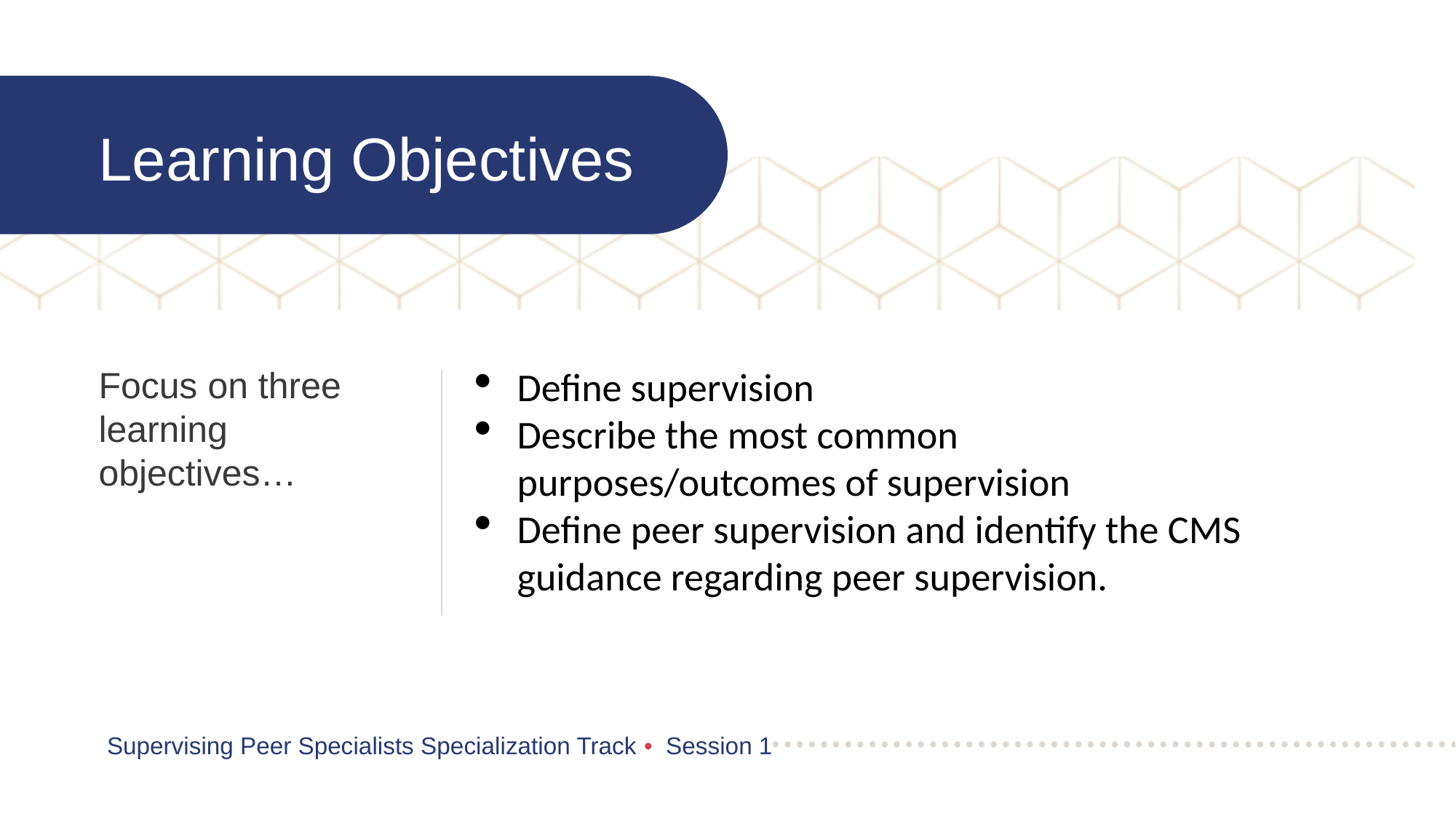

Learning Objectives
Focus on three learning objectives…

Define supervision
Describe the most common purposes/outcomes of supervision
Define peer supervision and identify the CMS guidance regarding peer supervision.